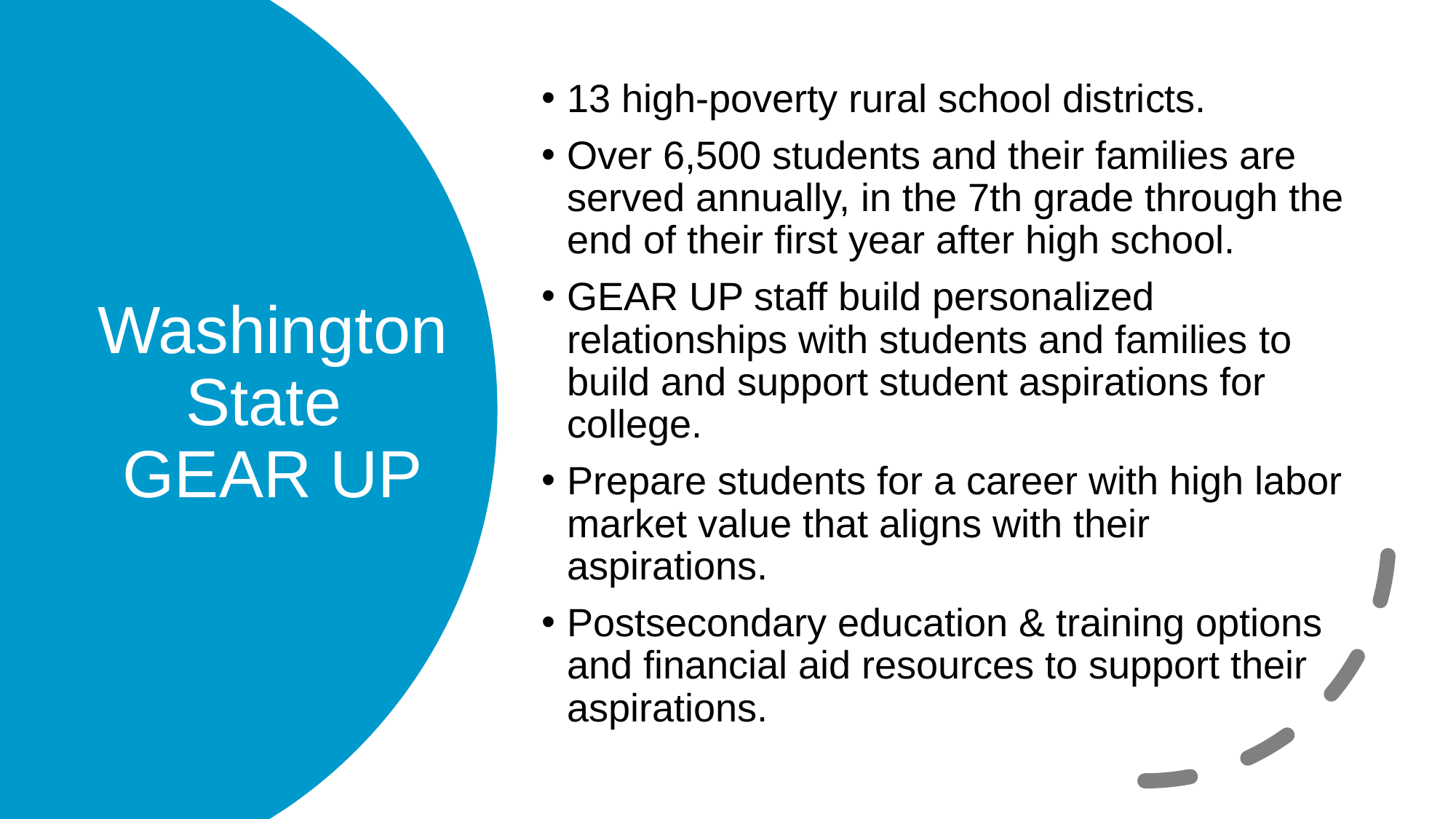

13 high-poverty rural school districts.
Over 6,500 students and their families are served annually, in the 7th grade through the end of their first year after high school.
GEAR UP staff build personalized relationships with students and families to build and support student aspirations for college.
Prepare students for a career with high labor market value that aligns with their aspirations.
Postsecondary education & training options and financial aid resources to support their aspirations.
# Washington State GEAR UP